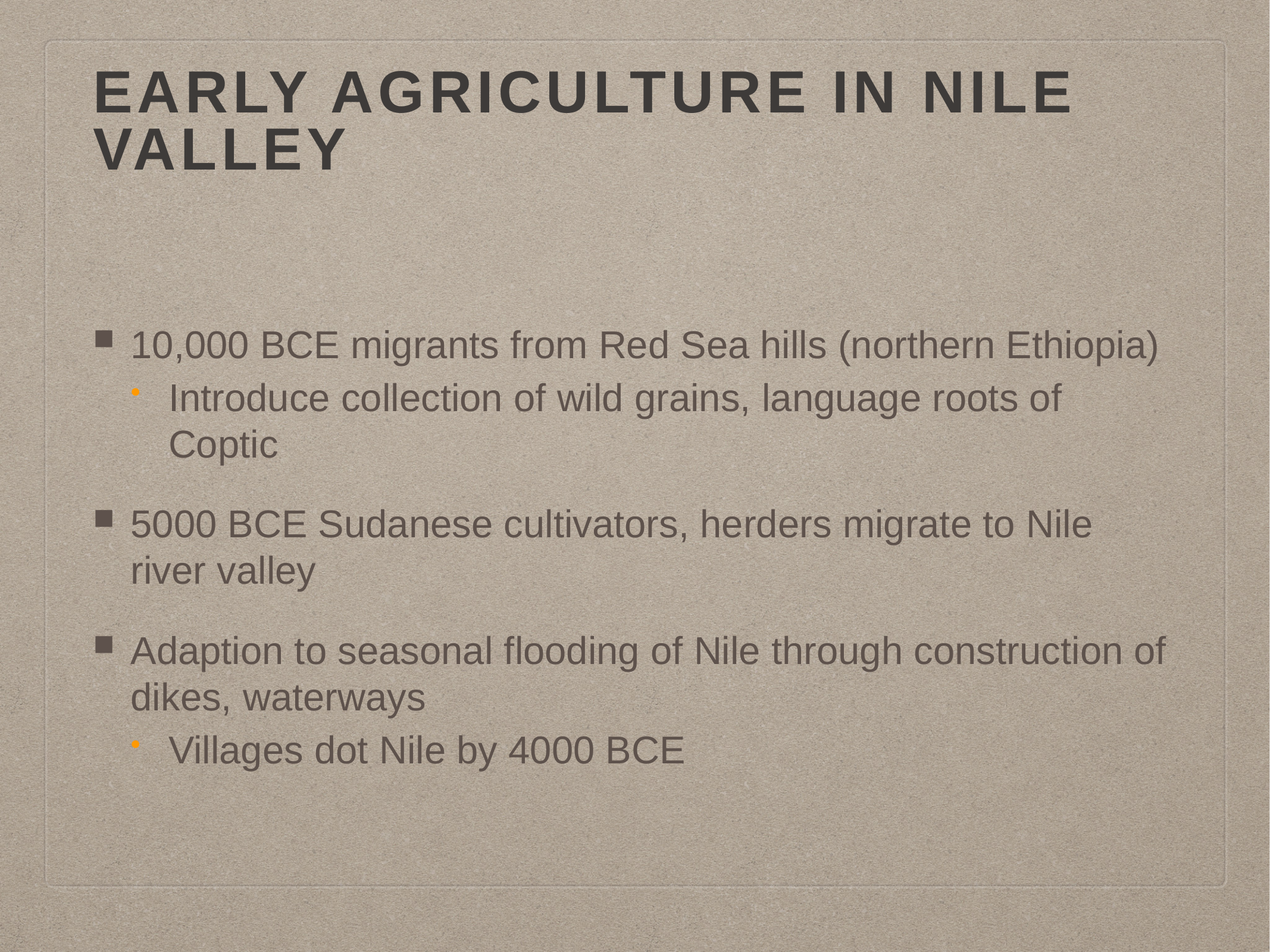

# Early Agriculture in Nile Valley
10,000 BCE migrants from Red Sea hills (northern Ethiopia)
Introduce collection of wild grains, language roots of Coptic
5000 BCE Sudanese cultivators, herders migrate to Nile river valley
Adaption to seasonal flooding of Nile through construction of dikes, waterways
Villages dot Nile by 4000 BCE